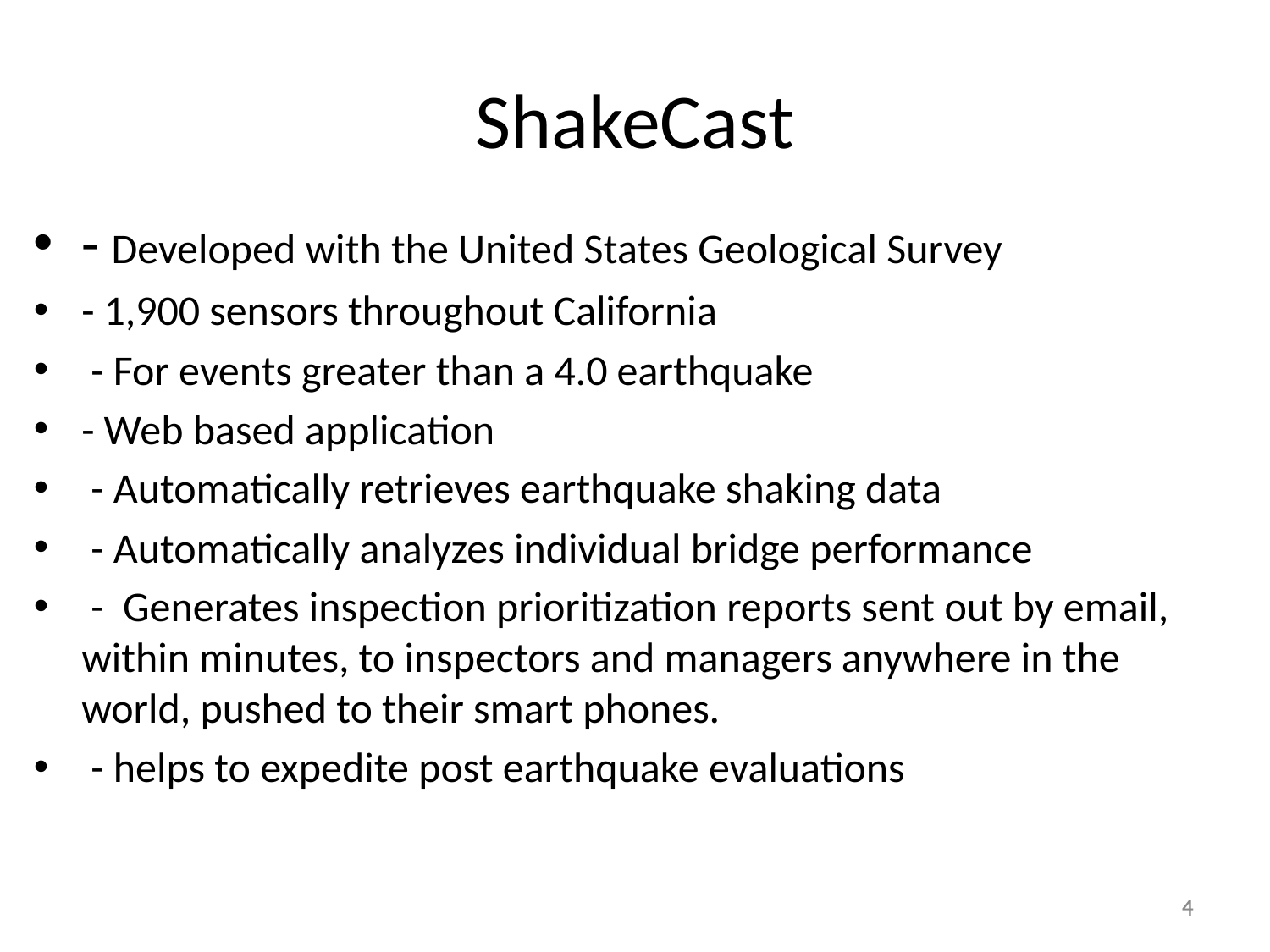

# ShakeCast
- Developed with the United States Geological Survey
- 1,900 sensors throughout California
 - For events greater than a 4.0 earthquake
- Web based application
 - Automatically retrieves earthquake shaking data
 - Automatically analyzes individual bridge performance
 -  Generates inspection prioritization reports sent out by email, within minutes, to inspectors and managers anywhere in the world, pushed to their smart phones.
 - helps to expedite post earthquake evaluations
4